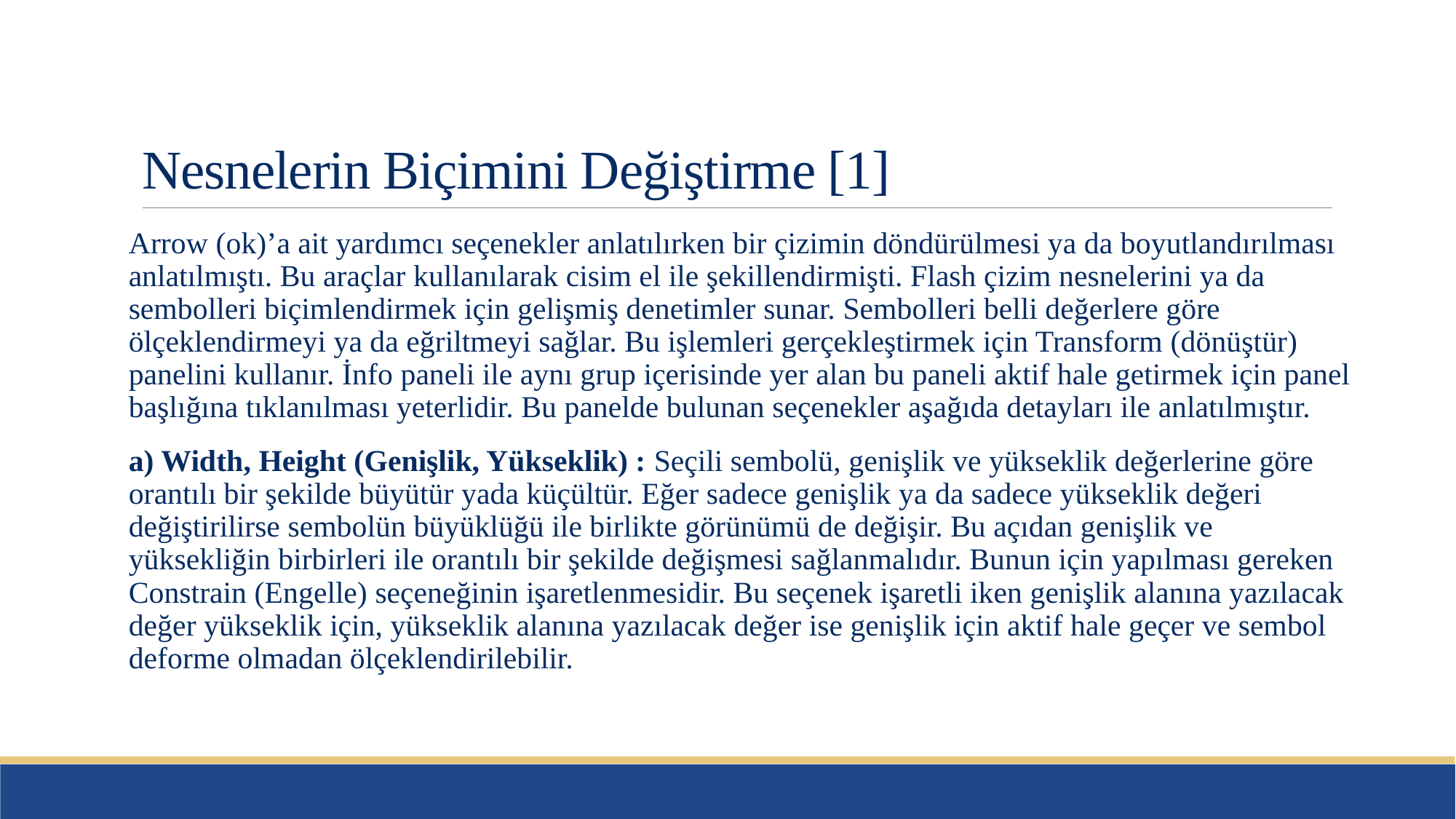

# Nesnelerin Biçimini Değiştirme [1]
Arrow (ok)’a ait yardımcı seçenekler anlatılırken bir çizimin döndürülmesi ya da boyutlandırılması anlatılmıştı. Bu araçlar kullanılarak cisim el ile şekillendirmişti. Flash çizim nesnelerini ya da sembolleri biçimlendirmek için gelişmiş denetimler sunar. Sembolleri belli değerlere göre ölçeklendirmeyi ya da eğriltmeyi sağlar. Bu işlemleri gerçekleştirmek için Transform (dönüştür) panelini kullanır. İnfo paneli ile aynı grup içerisinde yer alan bu paneli aktif hale getirmek için panel başlığına tıklanılması yeterlidir. Bu panelde bulunan seçenekler aşağıda detayları ile anlatılmıştır.
a) Width, Height (Genişlik, Yükseklik) : Seçili sembolü, genişlik ve yükseklik değerlerine göre orantılı bir şekilde büyütür yada küçültür. Eğer sadece genişlik ya da sadece yükseklik değeri değiştirilirse sembolün büyüklüğü ile birlikte görünümü de değişir. Bu açıdan genişlik ve yüksekliğin birbirleri ile orantılı bir şekilde değişmesi sağlanmalıdır. Bunun için yapılması gereken Constrain (Engelle) seçeneğinin işaretlenmesidir. Bu seçenek işaretli iken genişlik alanına yazılacak değer yükseklik için, yükseklik alanına yazılacak değer ise genişlik için aktif hale geçer ve sembol deforme olmadan ölçeklendirilebilir.